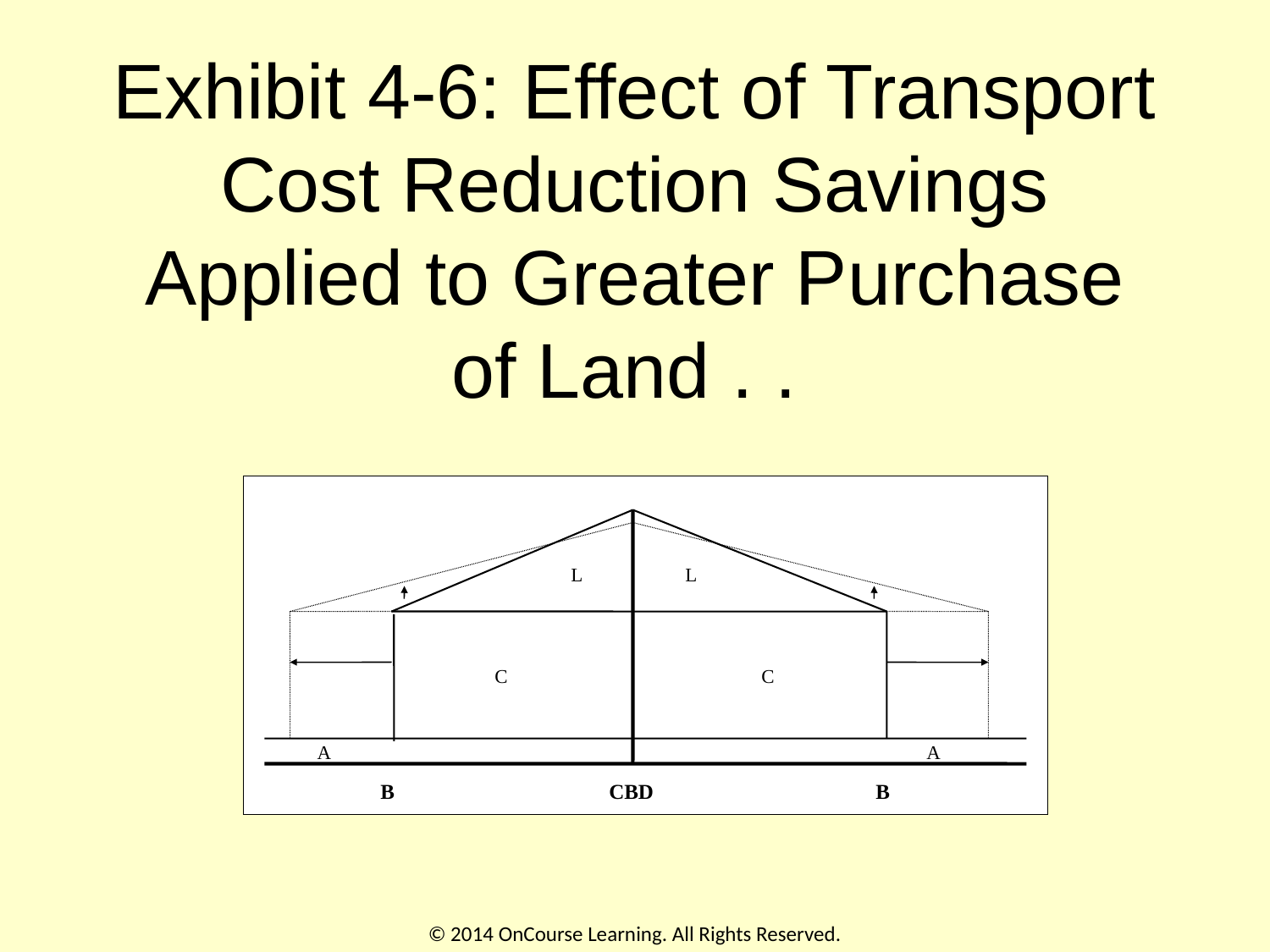

# Exhibit 4-6: Effect of Transport Cost Reduction Savings Applied to Greater Purchase of Land . .

L
L

C
C

A
A

B
CBD
B

© 2014 OnCourse Learning. All Rights Reserved.
78